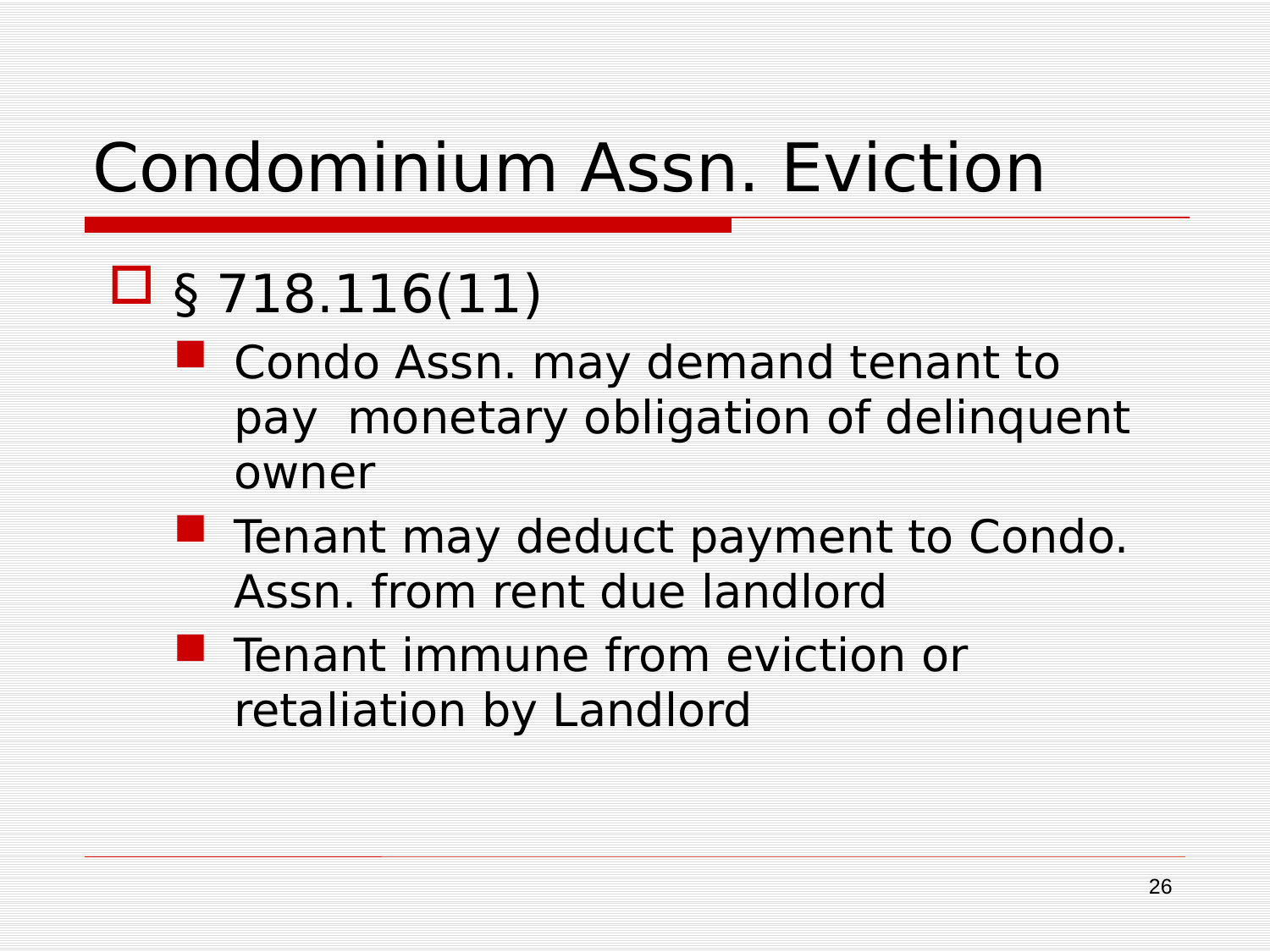

# Condominium Assn. Eviction
§ 718.116(11)
Condo Assn. may demand tenant to pay  monetary obligation of delinquent owner
Tenant may deduct payment to Condo. Assn. from rent due landlord
Tenant immune from eviction or retaliation by Landlord

26